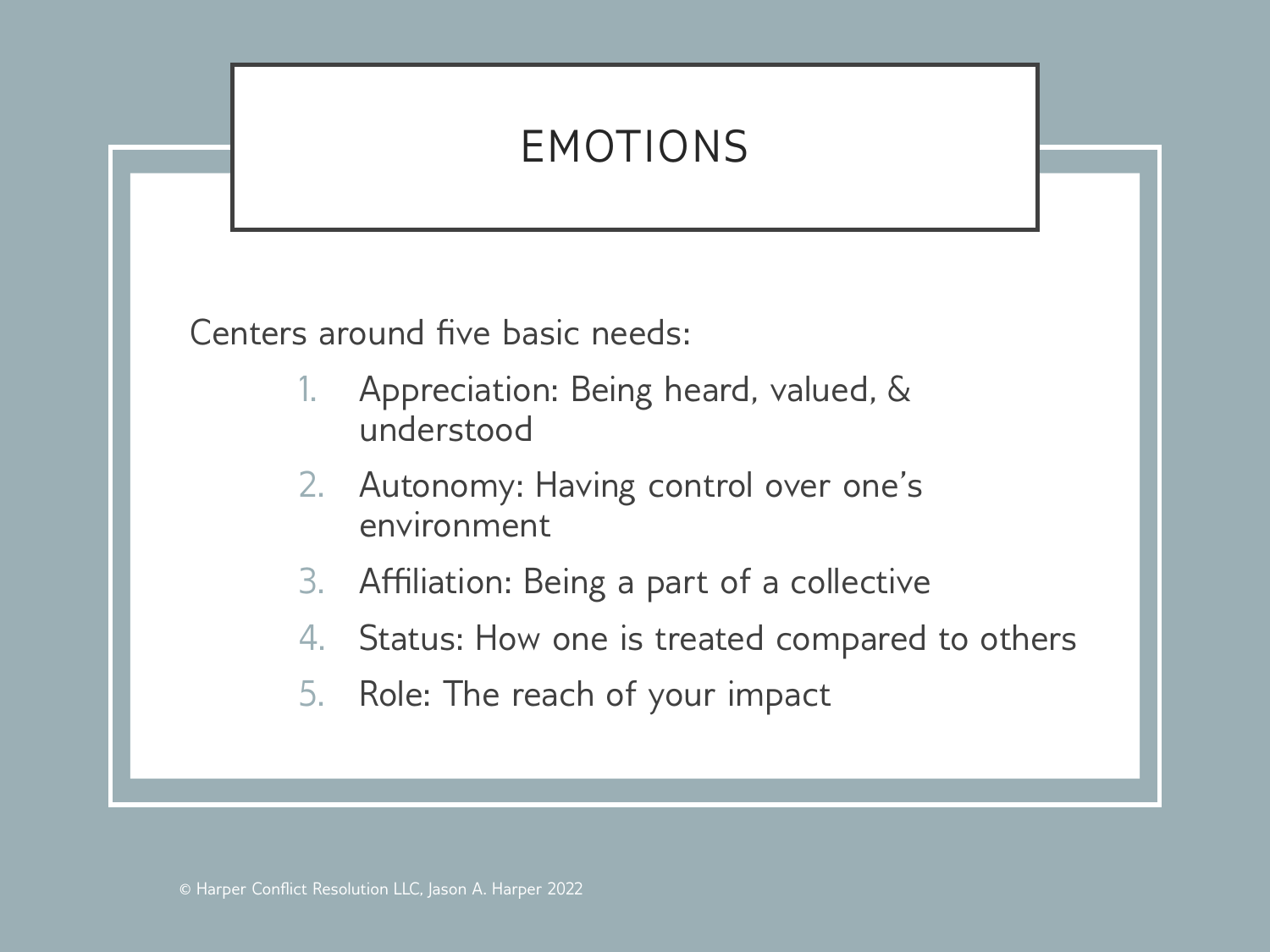

# Emotions

Centers around five basic needs:
Appreciation: Being heard, valued, & understood
Autonomy: Having control over one’s environment
Affiliation: Being a part of a collective
Status: How one is treated compared to others
Role: The reach of your impact
© Harper Conflict Resolution LLC, Jason A. Harper 2022